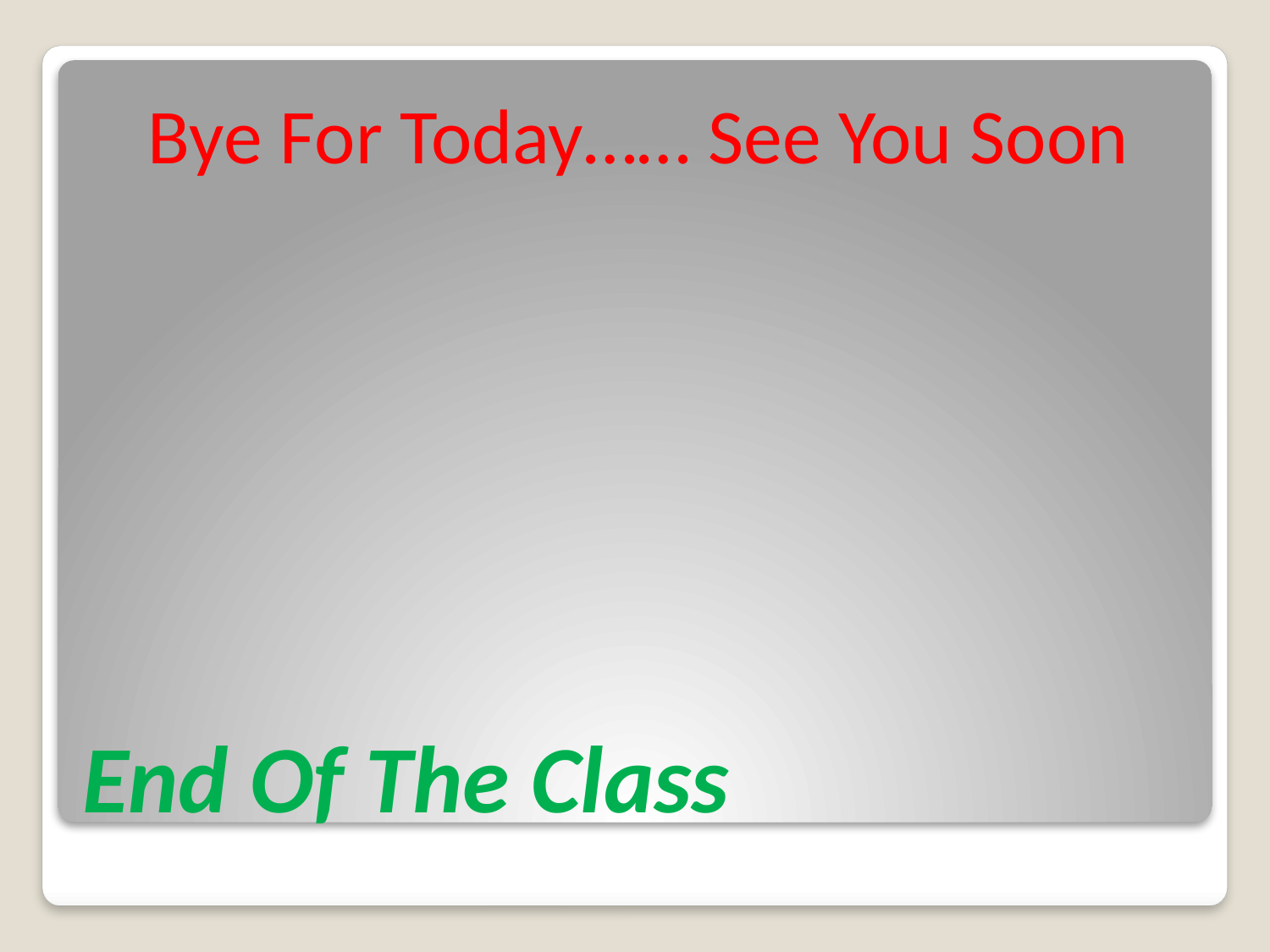

Bye For Today…… See You Soon
# End Of The Class